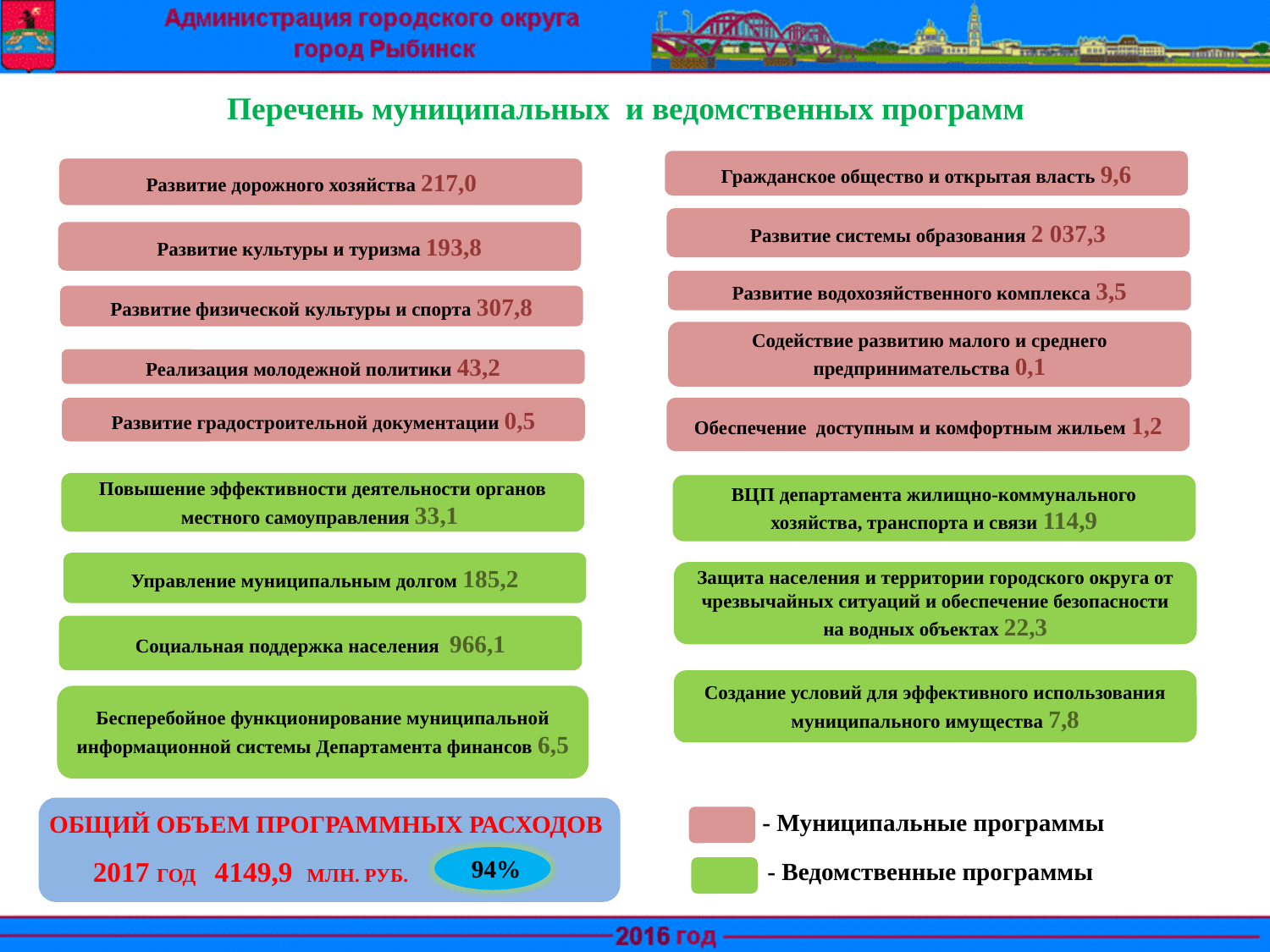

Перечень муниципальных  и ведомственных программ
Гражданское общество и открытая власть 9,6
Развитие системы образования 2 037,3
Повышение эффективности деятельности органов местного самоуправления 33,1
Управление муниципальным долгом 185,2
Создание условий для эффективного использования муниципального имущества 7,8
Развитие дорожного хозяйства 217,0
Развитие культуры и туризма 193,8
Развитие физической культуры и спорта 307,8
Социальная поддержка населения  966,1
Развитие водохозяйственного комплекса 3,5
Содействие развитию малого и среднего предпринимательства 0,1
Реализация молодежной политики 43,2
Развитие градостроительной документации 0,5
Обеспечение  доступным и комфортным жильем 1,2
ВЦП департамента жилищно-коммунального хозяйства, транспорта и связи 114,9
Защита населения и территории городского округа от чрезвычайных ситуаций и обеспечение безопасности на водных объектах 22,3
Бесперебойное функционирование муниципальной информационной системы Департамента финансов 6,5

- Муниципальные программы
Общий объем программных расходов

94%
2017 год   4149,9  млн. руб.
- Ведомственные программы